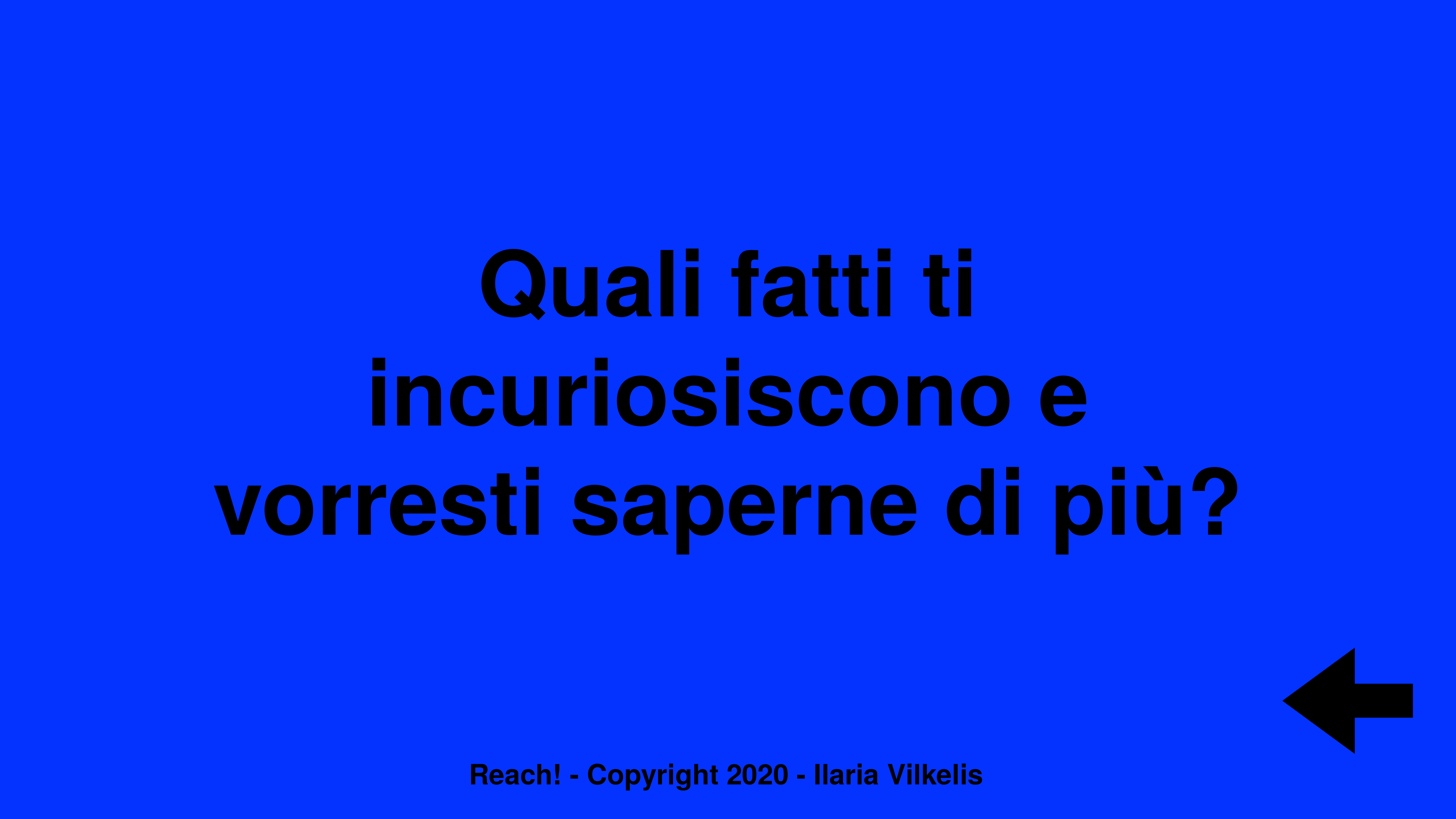

Quali fatti ti incuriosiscono e vorresti saperne di più?